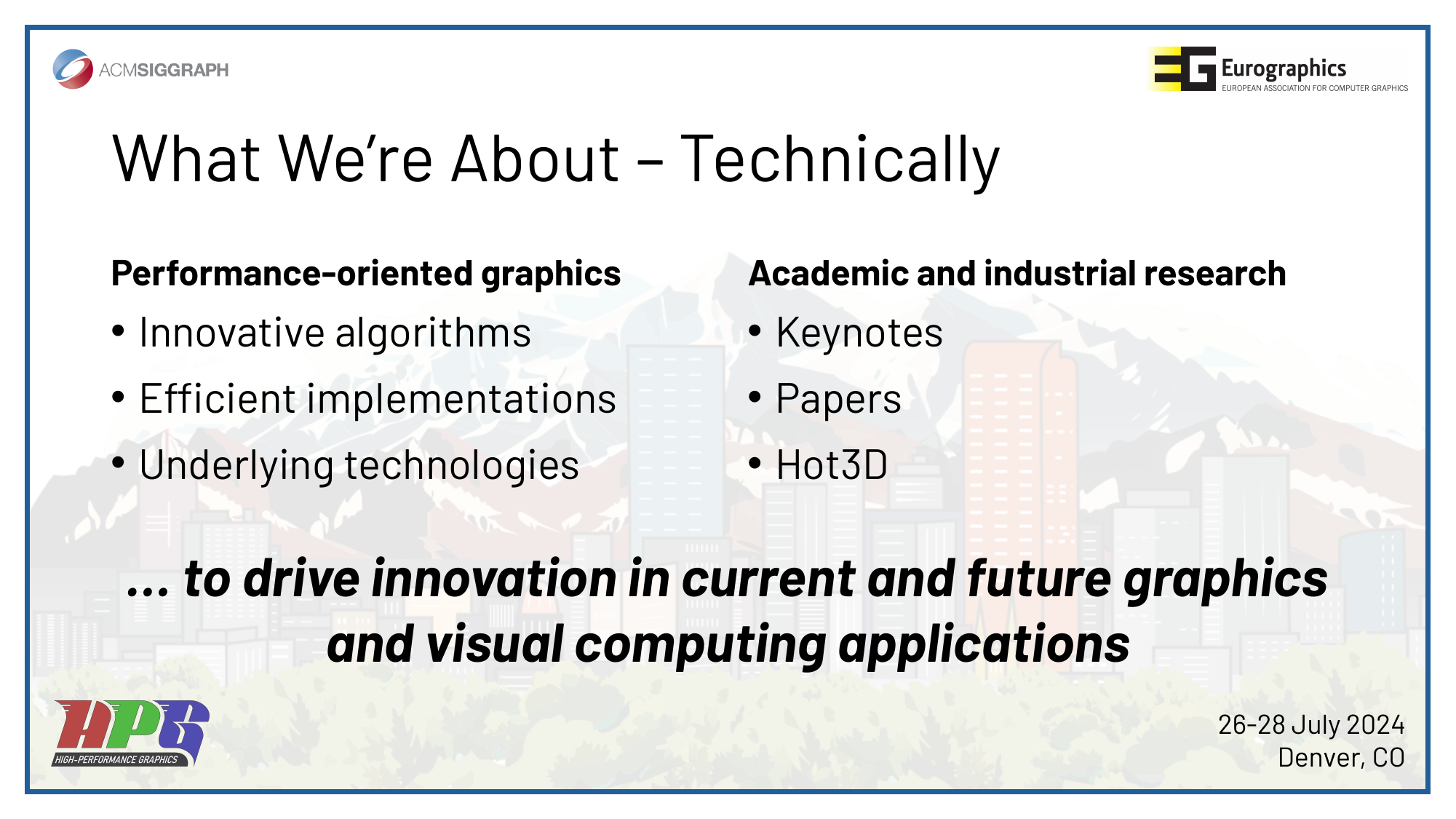

# What We’re About – Technically
Performance-oriented graphics
Academic and industrial research
Innovative algorithms
Efficient implementations
Underlying technologies
Keynotes
Papers
Hot3D

… to drive innovation in current and future graphics
and visual computing applications